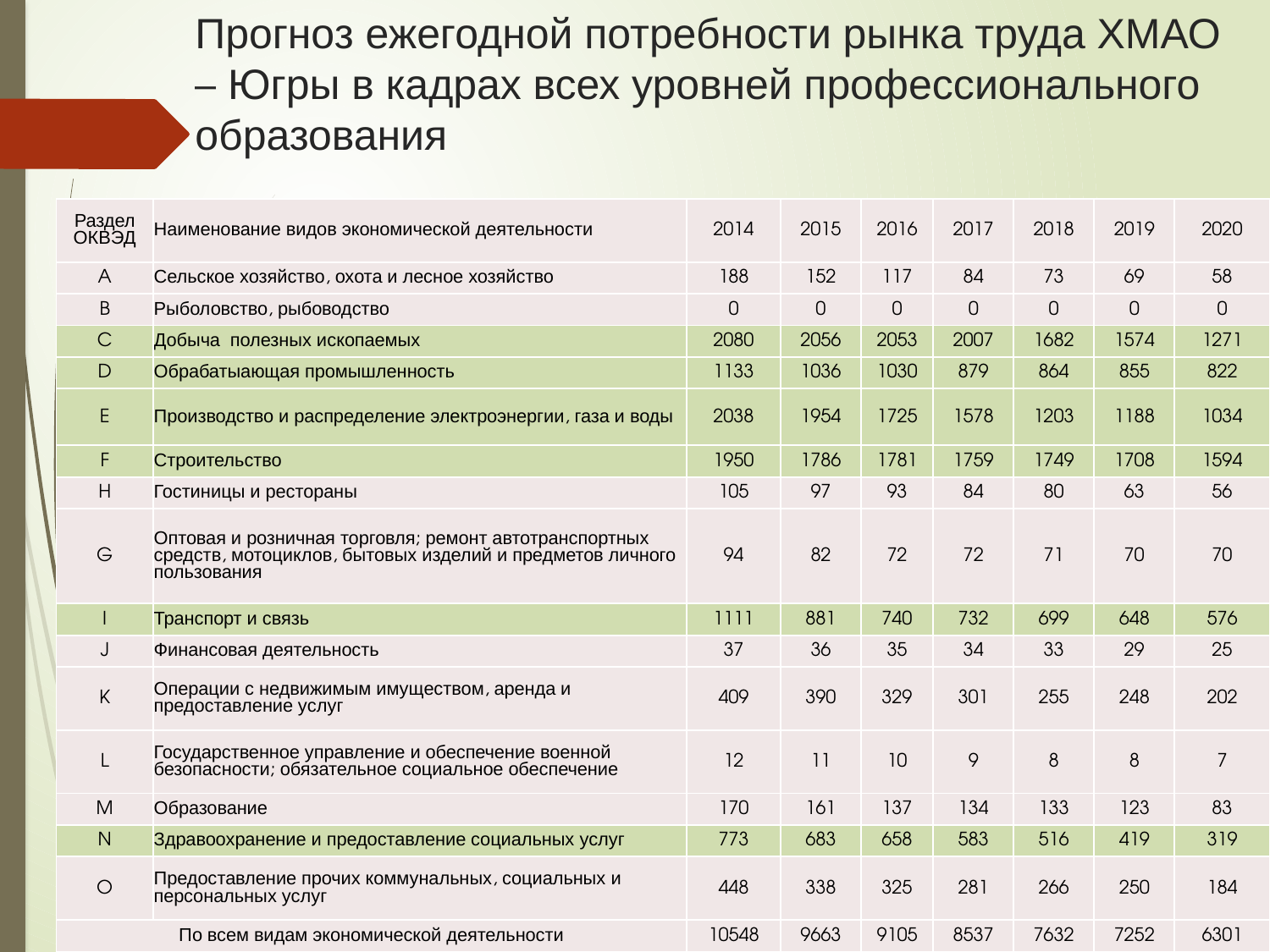

# Прогноз ежегодной потребности рынка труда ХМАО – Югры в кадрах всех уровней профессионального образования
| Раздел ОКВЭД | Наименование видов экономической деятельности | 2014 | 2015 | 2016 | 2017 | 2018 | 2019 | 2020 |
| --- | --- | --- | --- | --- | --- | --- | --- | --- |
| A | Сельское хозяйство, охота и лесное хозяйство | 188 | 152 | 117 | 84 | 73 | 69 | 58 |
| B | Рыболовство, рыбоводство | 0 | 0 | 0 | 0 | 0 | 0 | 0 |
| C | Добыча полезных ископаемых | 2080 | 2056 | 2053 | 2007 | 1682 | 1574 | 1271 |
| D | Обрабатыающая промышленность | 1133 | 1036 | 1030 | 879 | 864 | 855 | 822 |
| E | Производство и распределение электроэнергии, газа и воды | 2038 | 1954 | 1725 | 1578 | 1203 | 1188 | 1034 |
| F | Строительство | 1950 | 1786 | 1781 | 1759 | 1749 | 1708 | 1594 |
| H | Гостиницы и рестораны | 105 | 97 | 93 | 84 | 80 | 63 | 56 |
| G | Оптовая и розничная торговля; ремонт автотранспортных средств, мотоциклов, бытовых изделий и предметов личного пользования | 94 | 82 | 72 | 72 | 71 | 70 | 70 |
| I | Транспорт и связь | 1111 | 881 | 740 | 732 | 699 | 648 | 576 |
| J | Финансовая деятельность | 37 | 36 | 35 | 34 | 33 | 29 | 25 |
| K | Операции с недвижимым имуществом, аренда и предоставление услуг | 409 | 390 | 329 | 301 | 255 | 248 | 202 |
| L | Государственное управление и обеспечение военной безопасности; обязательное социальное обеспечение | 12 | 11 | 10 | 9 | 8 | 8 | 7 |
| M | Образование | 170 | 161 | 137 | 134 | 133 | 123 | 83 |
| N | Здравоохранение и предоставление социальных услуг | 773 | 683 | 658 | 583 | 516 | 419 | 319 |
| O | Предоставление прочих коммунальных, социальных и персональных услуг | 448 | 338 | 325 | 281 | 266 | 250 | 184 |
| По всем видам экономической деятельности |  | 10548 | 9663 | 9105 | 8537 | 7632 | 7252 | 6301 |